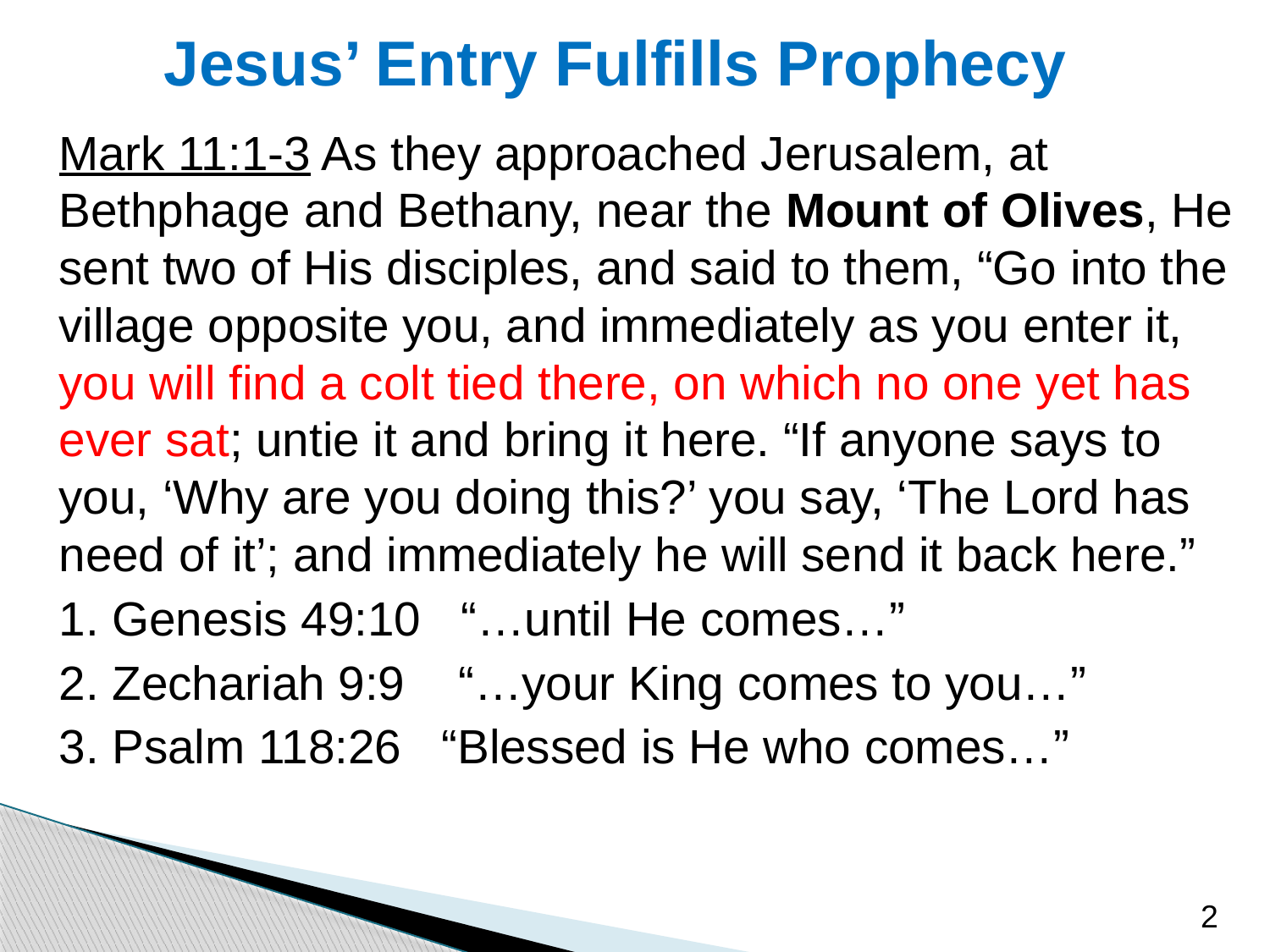

# Jesus’ Entry Fulfills Prophecy
Mark 11:1-3 As they approached Jerusalem, at Bethphage and Bethany, near the Mount of Olives, He sent two of His disciples, and said to them, “Go into the village opposite you, and immediately as you enter it, you will find a colt tied there, on which no one yet has ever sat; untie it and bring it here. “If anyone says to you, ‘Why are you doing this?’ you say, ‘The Lord has need of it’; and immediately he will send it back here.”
1. Genesis 49:10   “…until He comes…”
2. Zechariah 9:9    “…your King comes to you…”
3. Psalm 118:26   “Blessed is He who comes…”
2